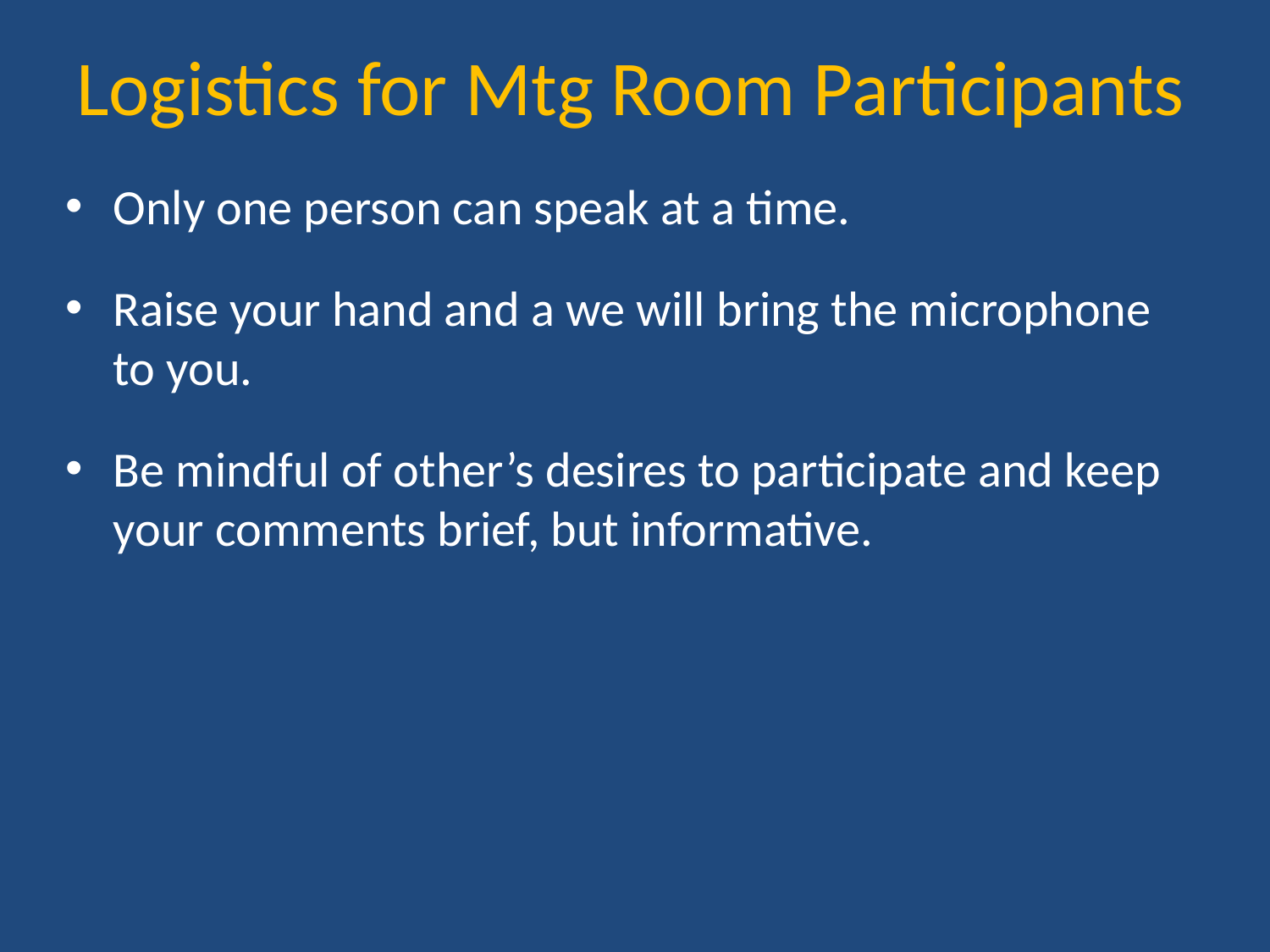

# Logistics for Mtg Room Participants
Only one person can speak at a time.
Raise your hand and a we will bring the microphone to you.
Be mindful of other’s desires to participate and keep your comments brief, but informative.